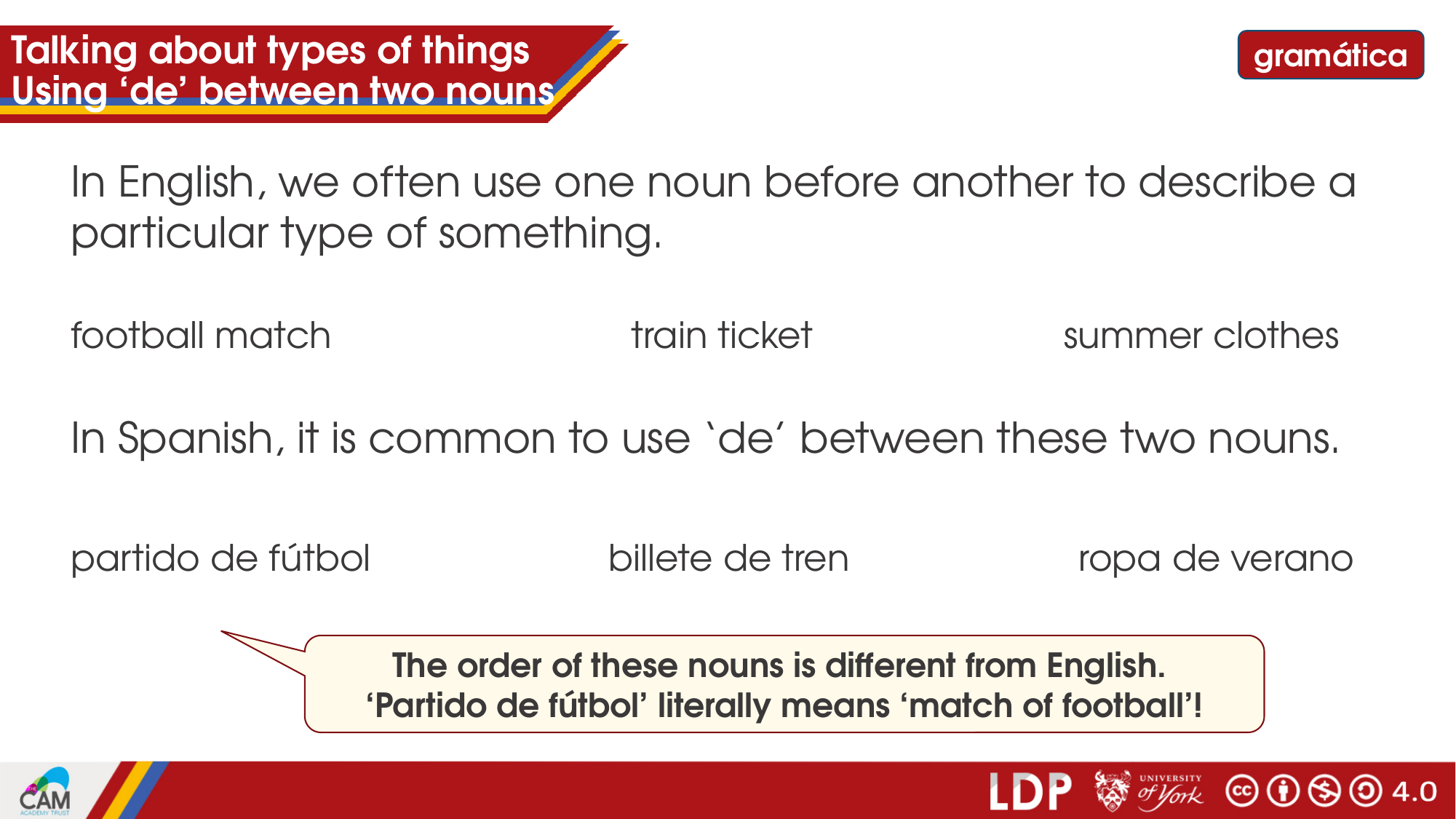

# Talking about types of things Using ‘de’ between two nouns
gramática
In English, we often use one noun before another to describe a particular type of something.
train ticket
summer clothes
football match
In Spanish, it is common to use ‘de’ between these two nouns.
billete de tren
ropa de verano
partido de fútbol
The order of these nouns is different from English.
‘Partido de fútbol’ literally means ‘match of football’!